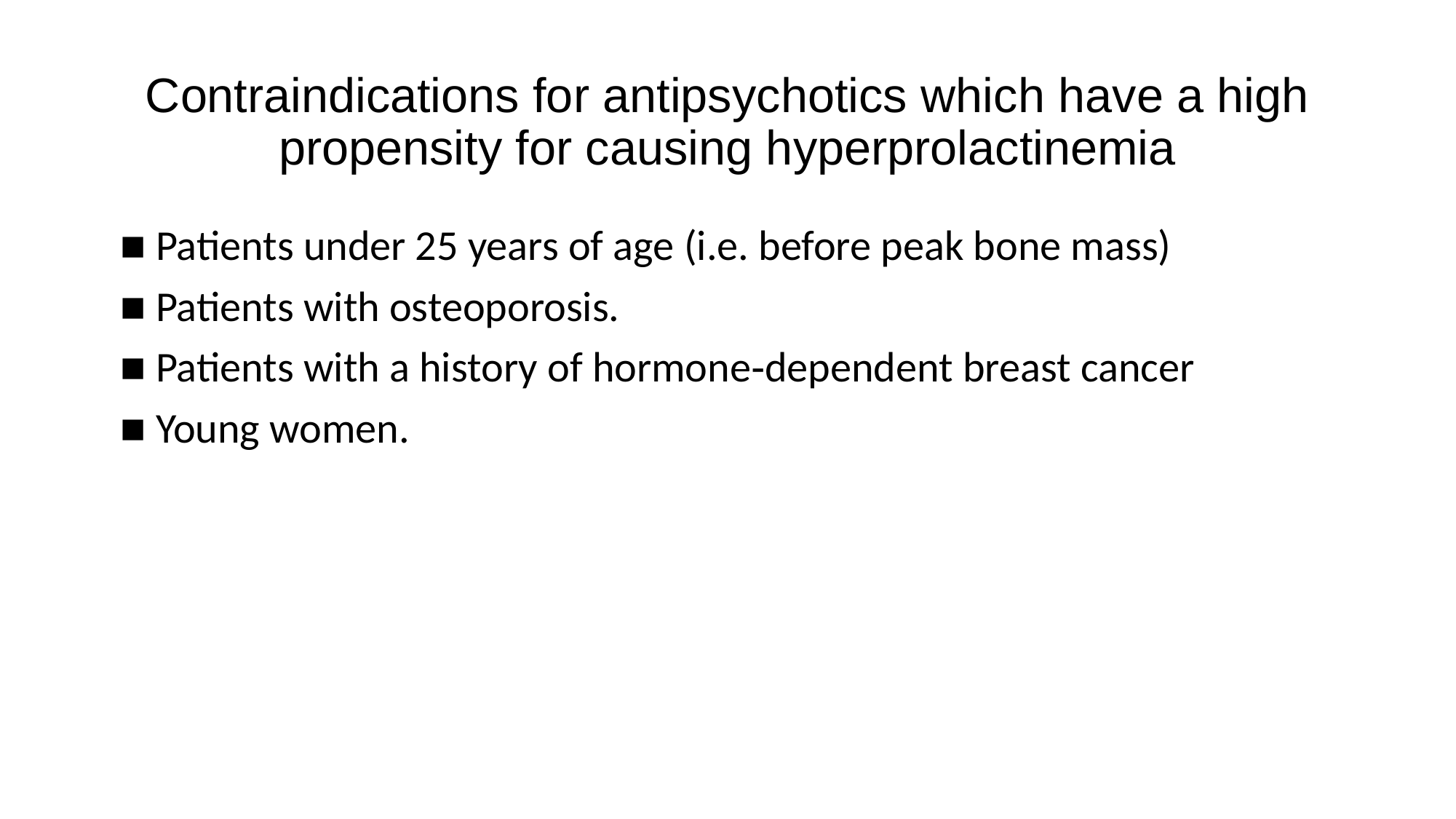

# Contraindications for antipsychotics which have a high propensity for causing hyperprolactinemia
 ■ Patients under 25 years of age (i.e. before peak bone mass)
 ■ Patients with osteoporosis.
 ■ Patients with a history of hormone‐dependent breast cancer
 ■ Young women.